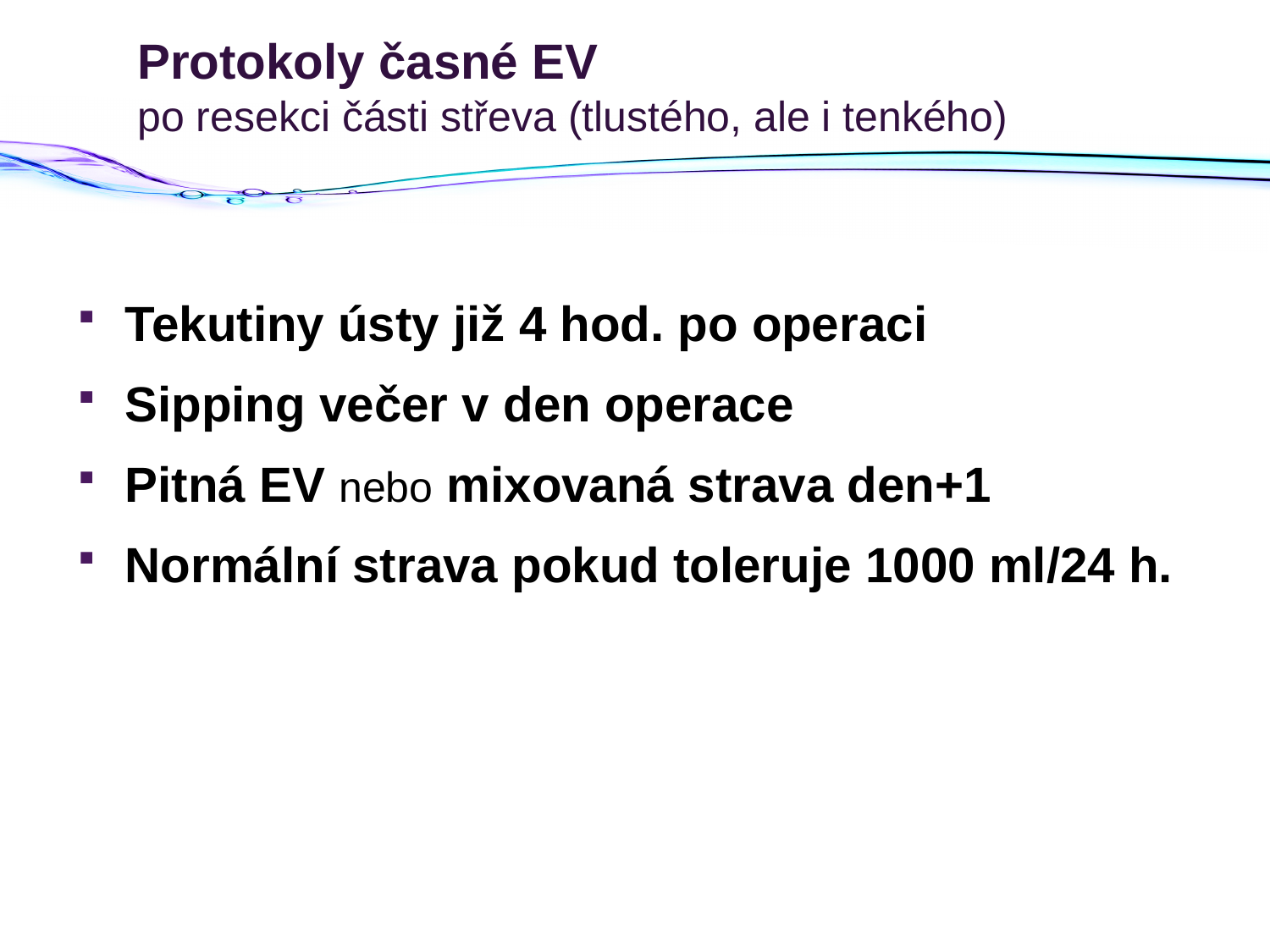

# Protokoly časné EV po resekci části střeva (tlustého, ale i tenkého)
Tekutiny ústy již 4 hod. po operaci
Sipping večer v den operace
Pitná EV nebo mixovaná strava den+1
Normální strava pokud toleruje 1000 ml/24 h.